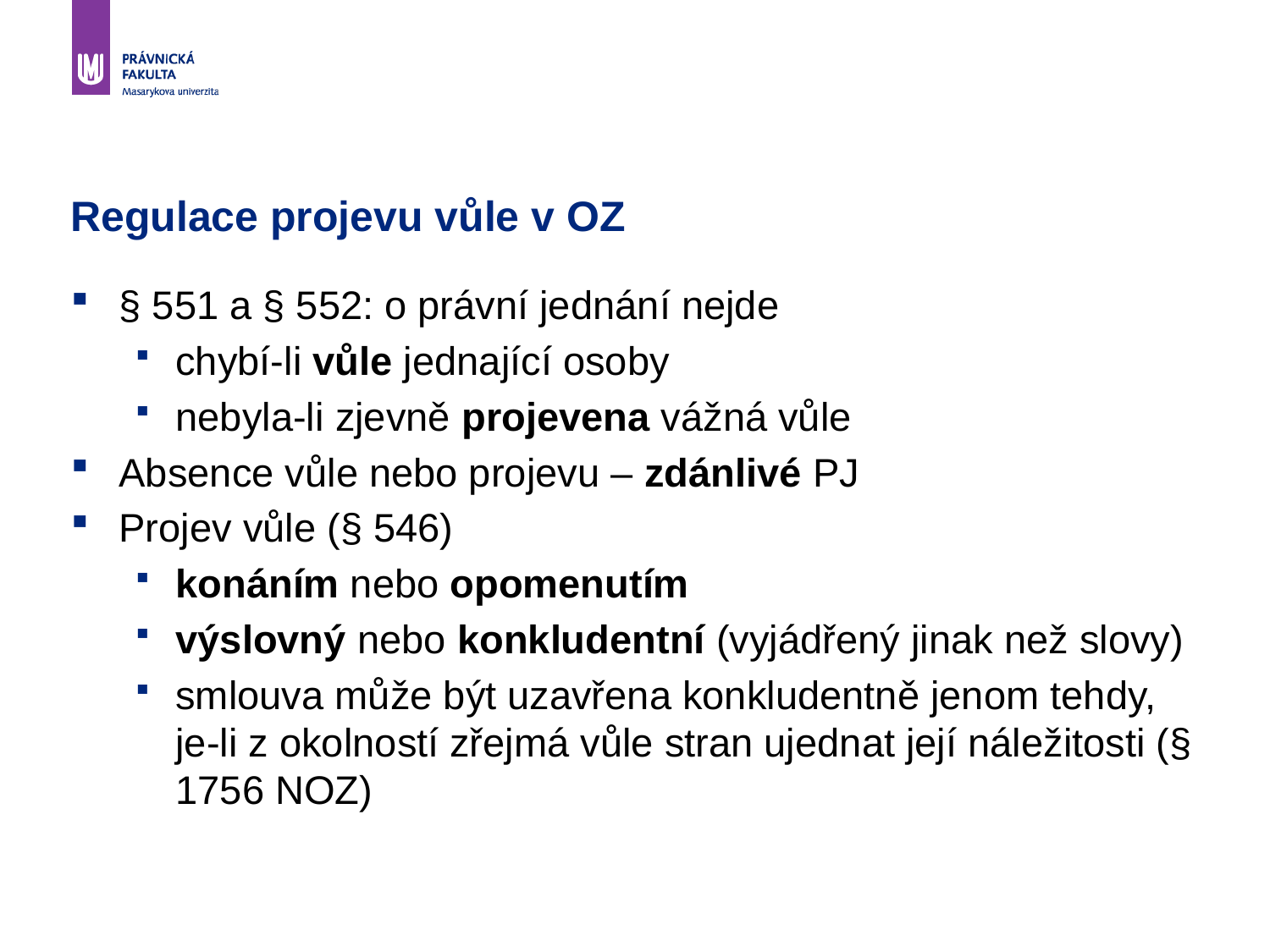

# Regulace projevu vůle v OZ
§ 551 a § 552: o právní jednání nejde
chybí-li vůle jednající osoby
nebyla-li zjevně projevena vážná vůle
Absence vůle nebo projevu – zdánlivé PJ
Projev vůle (§ 546)
konáním nebo opomenutím
výslovný nebo konkludentní (vyjádřený jinak než slovy)
smlouva může být uzavřena konkludentně jenom tehdy, je-li z okolností zřejmá vůle stran ujednat její náležitosti (§ 1756 NOZ)